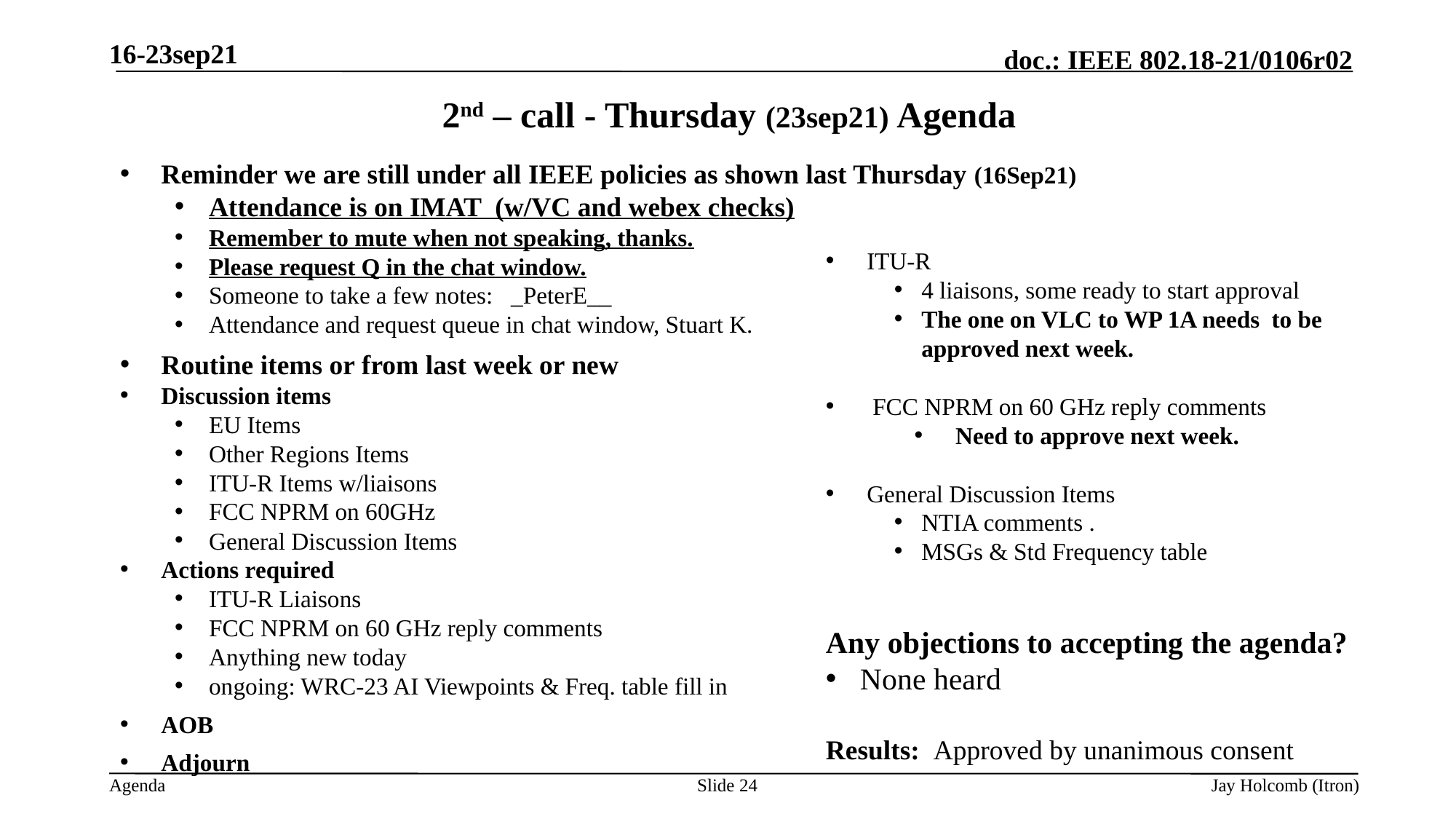

16-23sep21
# 2nd – call - Thursday (23sep21) Agenda
Reminder we are still under all IEEE policies as shown last Thursday (16Sep21)
Attendance is on IMAT  (w/VC and webex checks)
Remember to mute when not speaking, thanks.
Please request Q in the chat window.
Someone to take a few notes:   _PeterE__
Attendance and request queue in chat window, Stuart K.
Routine items or from last week or new
Discussion items
EU Items
Other Regions Items
ITU-R Items w/liaisons
FCC NPRM on 60GHz
General Discussion Items
Actions required
ITU-R Liaisons
FCC NPRM on 60 GHz reply comments
Anything new today
ongoing: WRC-23 AI Viewpoints & Freq. table fill in
AOB
Adjourn

ITU-R
4 liaisons, some ready to start approval
The one on VLC to WP 1A needs  to be approved next week.

 FCC NPRM on 60 GHz reply comments
Need to approve next week.

General Discussion Items
NTIA comments .
MSGs & Std Frequency table

Any objections to accepting the agenda?
None heard

Results:  Approved by unanimous consent
Slide 24
Jay Holcomb (Itron)